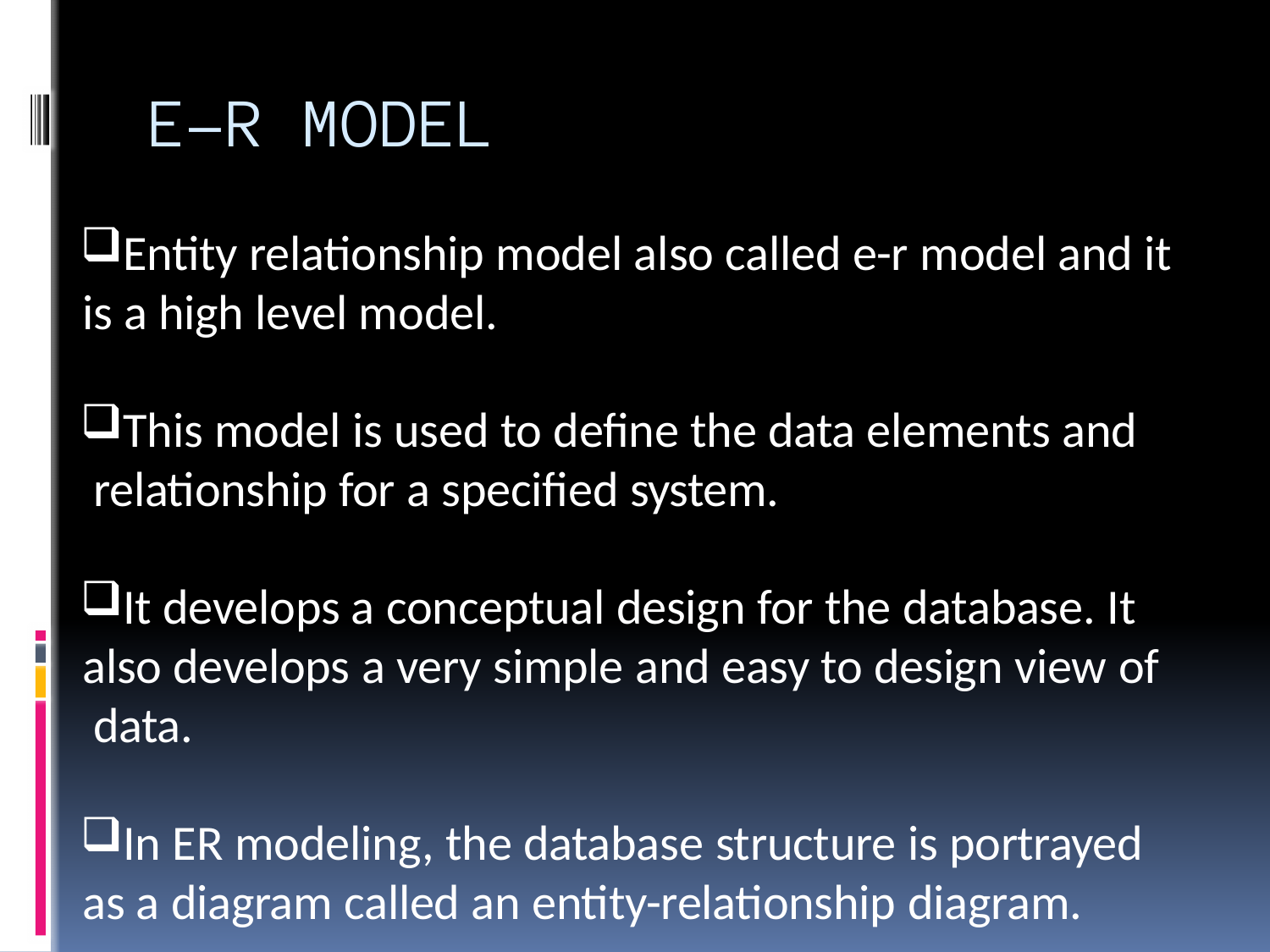

# E-R MODEL
Entity relationship model also called e-r model and it  is a high level model.

This model is used to define the data elements and  relationship for a specified system.

It develops a conceptual design for the database. It  also develops a very simple and easy to design view of  data.

In ER modeling, the database structure is portrayed  as a diagram called an entity-relationship diagram.